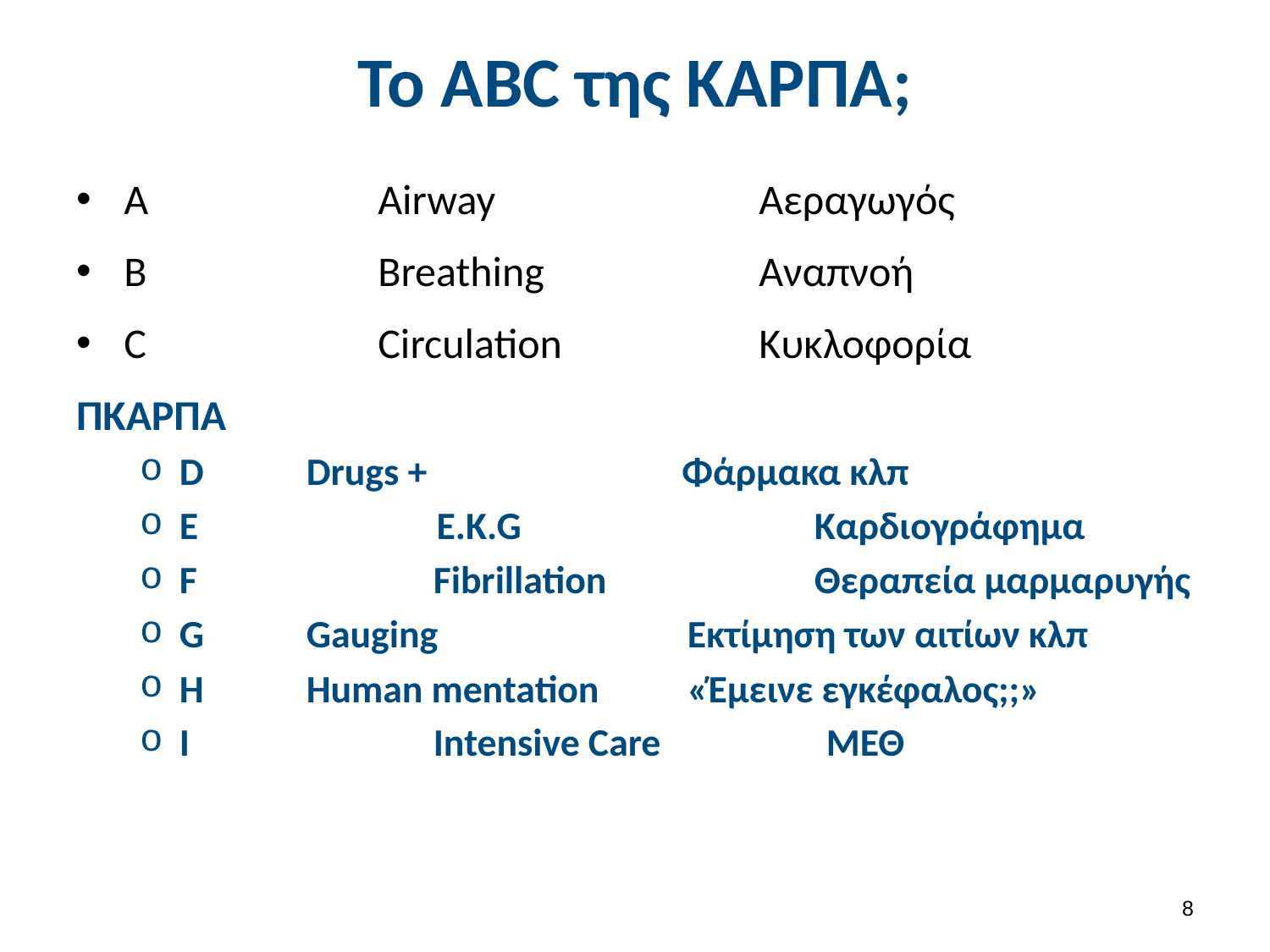

# Το ABC της ΚΑΡΠΑ;
Α  	 	Airway 		Αεραγωγός
Β   		Breathing		Αναπνοή
C 	 	Circulation		Κυκλοφορία
ΠΚΑΡΠΑ
D	Drugs +		              Φάρμακα κλπ
E	               E.K.G			Καρδιογράφημα
F		Fibrillation		Θεραπεία μαρμαρυγής
G	Gauging		Εκτίμηση των αιτίων κλπ
H	Human mentation	«Έμεινε εγκέφαλος;;»
I		Intensive Care 	                ΜΕΘ

8